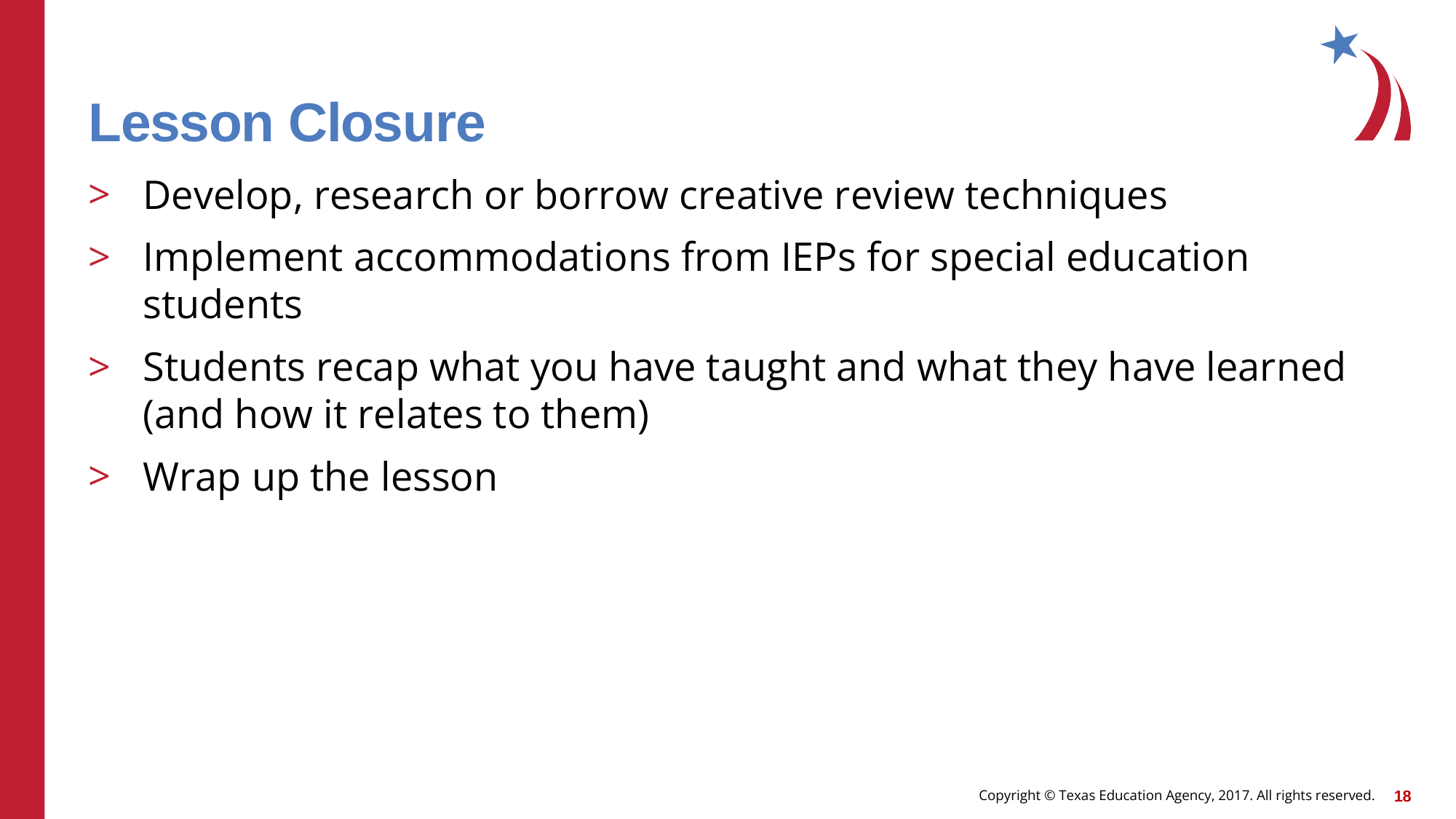

# Lesson Closure
Develop, research or borrow creative review techniques
Implement accommodations from IEPs for special education students
Students recap what you have taught and what they have learned (and how it relates to them)
Wrap up the lesson